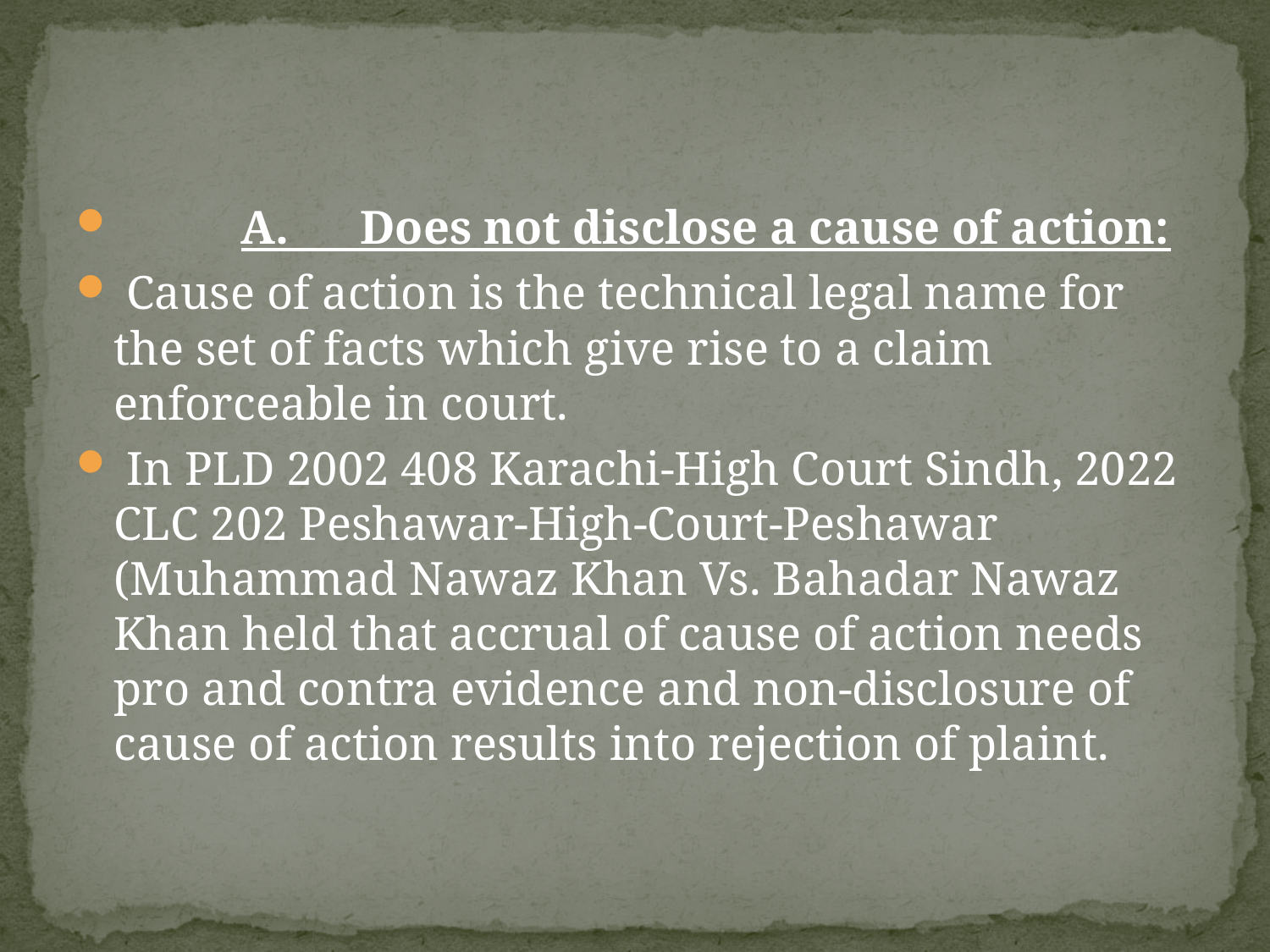

A.      Does not disclose a cause of action:
 Cause of action is the technical legal name for the set of facts which give rise to a claim enforceable in court.
 In PLD 2002 408 Karachi-High Court Sindh, 2022 CLC 202 Peshawar-High-Court-Peshawar (Muhammad Nawaz Khan Vs. Bahadar Nawaz Khan held that accrual of cause of action needs pro and contra evidence and non-disclosure of cause of action results into rejection of plaint.